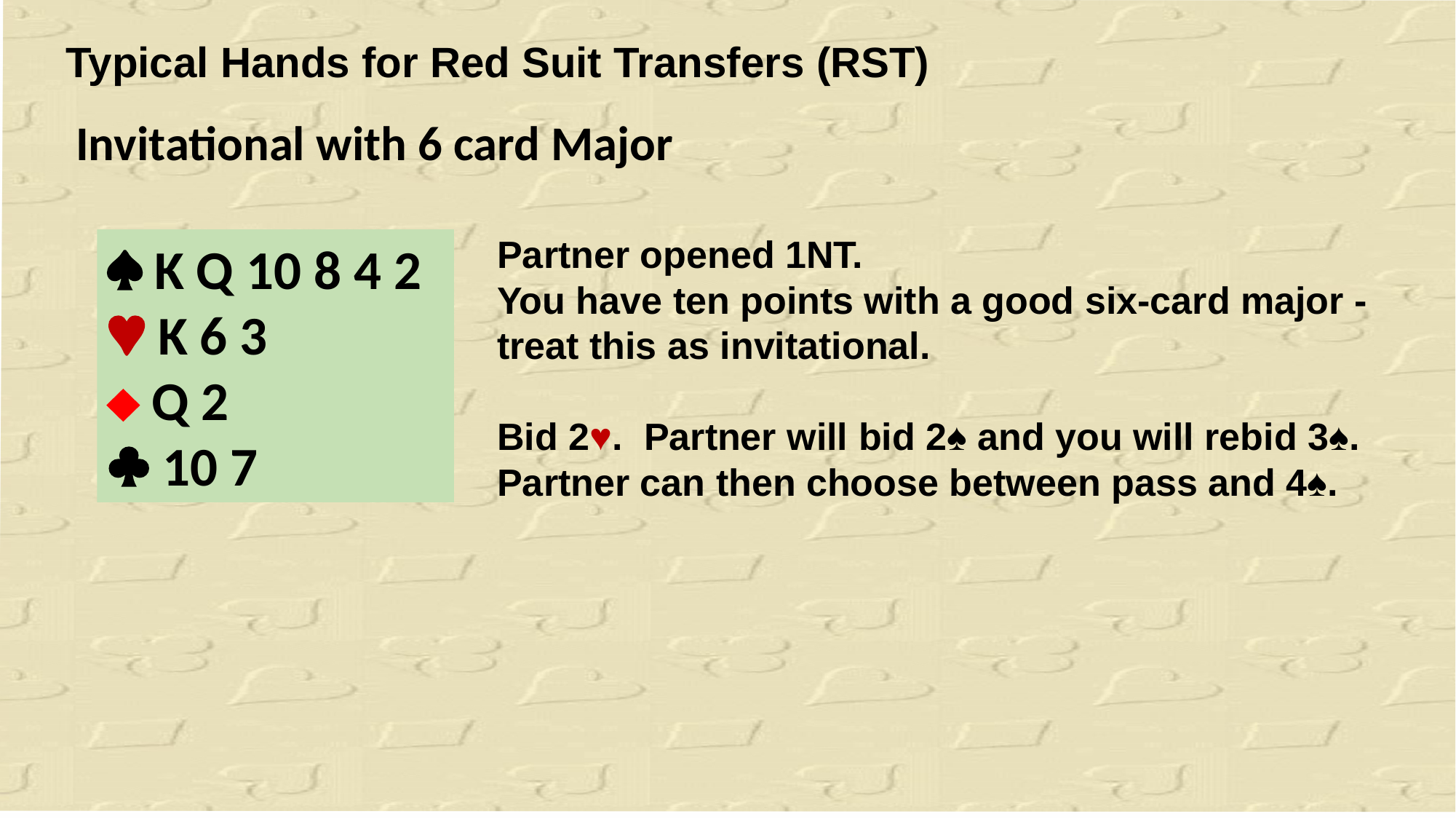

Typical Hands for Red Suit Transfers (RST)
Invitational with 6 card Major
Partner opened 1NT.
You have ten points with a good six-card major - treat this as invitational.

Bid 2♥.  Partner will bid 2♠ and you will rebid 3♠.
Partner can then choose between pass and 4♠.
♠ K Q 10 8 4 2
♥ K 6 3
♦ Q 2
♣ 10 7